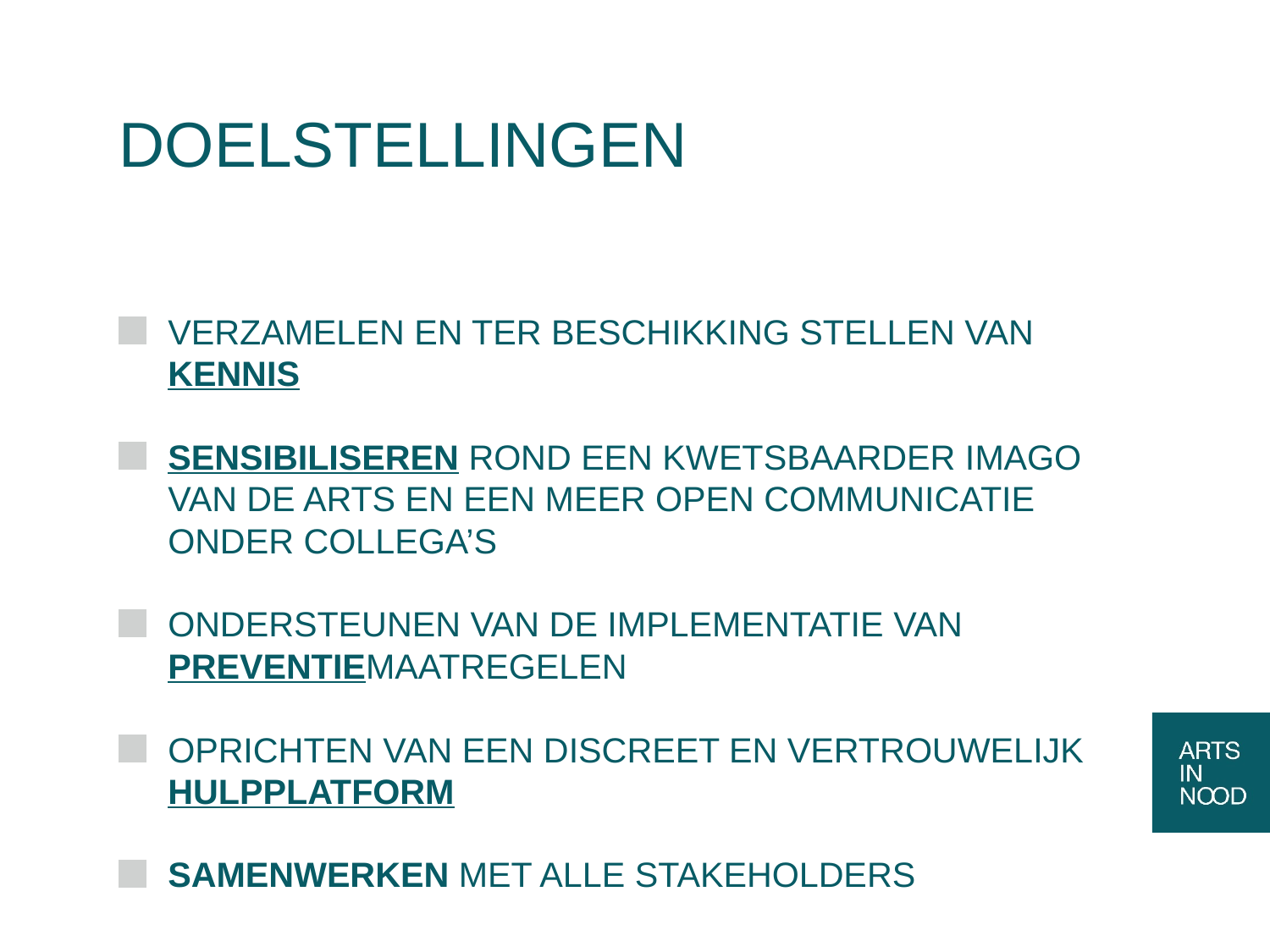

# DOELSTELLINGEN
VERZAMELEN EN TER BESCHIKKING STELLEN VAN KENNIS
SENSIBILISEREN ROND EEN KWETSBAARDER IMAGO VAN DE ARTS EN EEN MEER OPEN COMMUNICATIE ONDER COLLEGA’S
ONDERSTEUNEN VAN DE IMPLEMENTATIE VAN PREVENTIEMAATREGELEN
OPRICHTEN VAN EEN DISCREET EN VERTROUWELIJK HULPPLATFORM
SAMENWERKEN MET ALLE STAKEHOLDERS